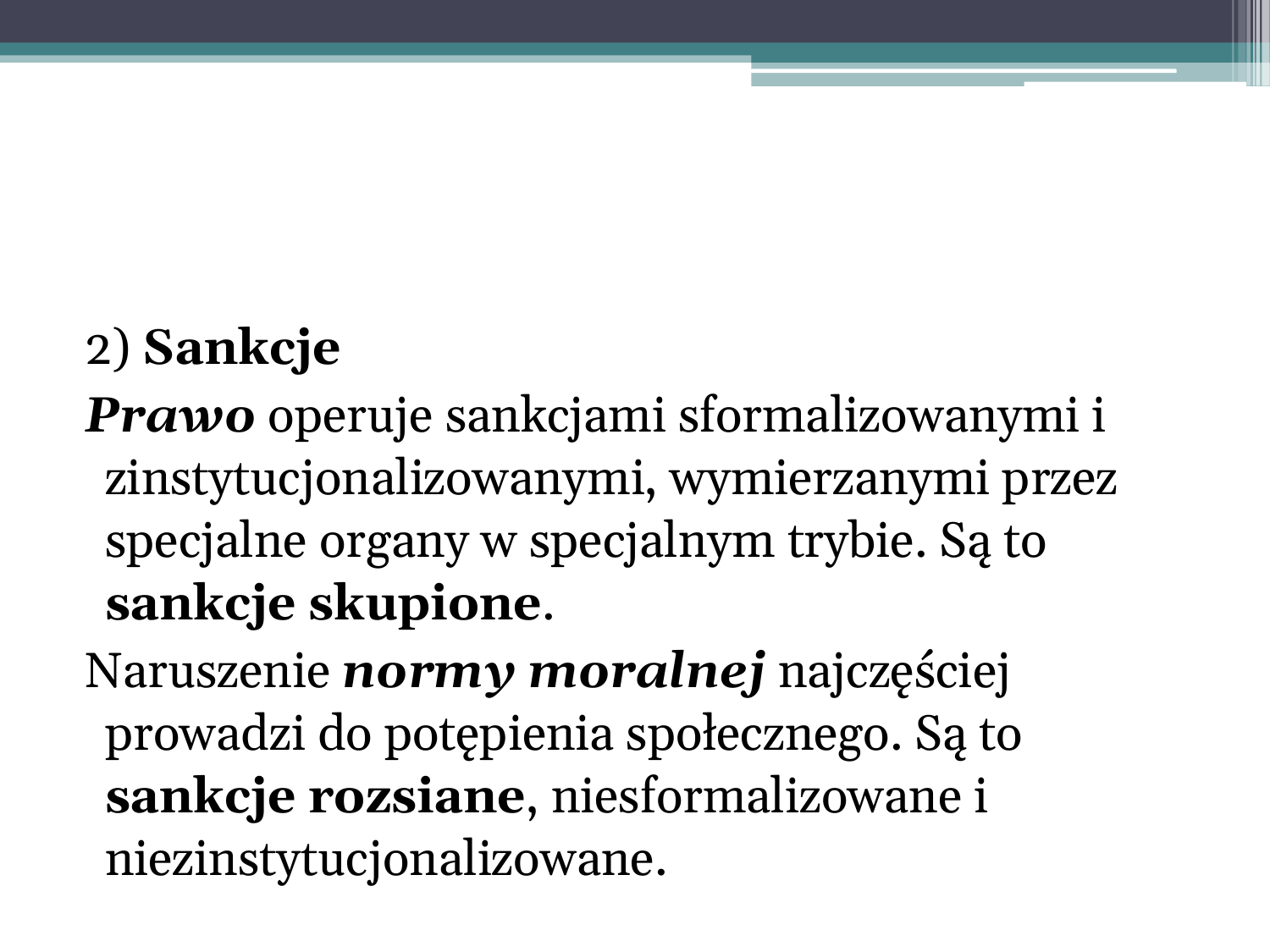

2) Sankcje
Prawo operuje sankcjami sformalizowanymi i zinstytucjonalizowanymi, wymierzanymi przez specjalne organy w specjalnym trybie. Są to sankcje skupione.
Naruszenie normy moralnej najczęściej prowadzi do potępienia społecznego. Są to sankcje rozsiane, niesformalizowane i niezinstytucjonalizowane.